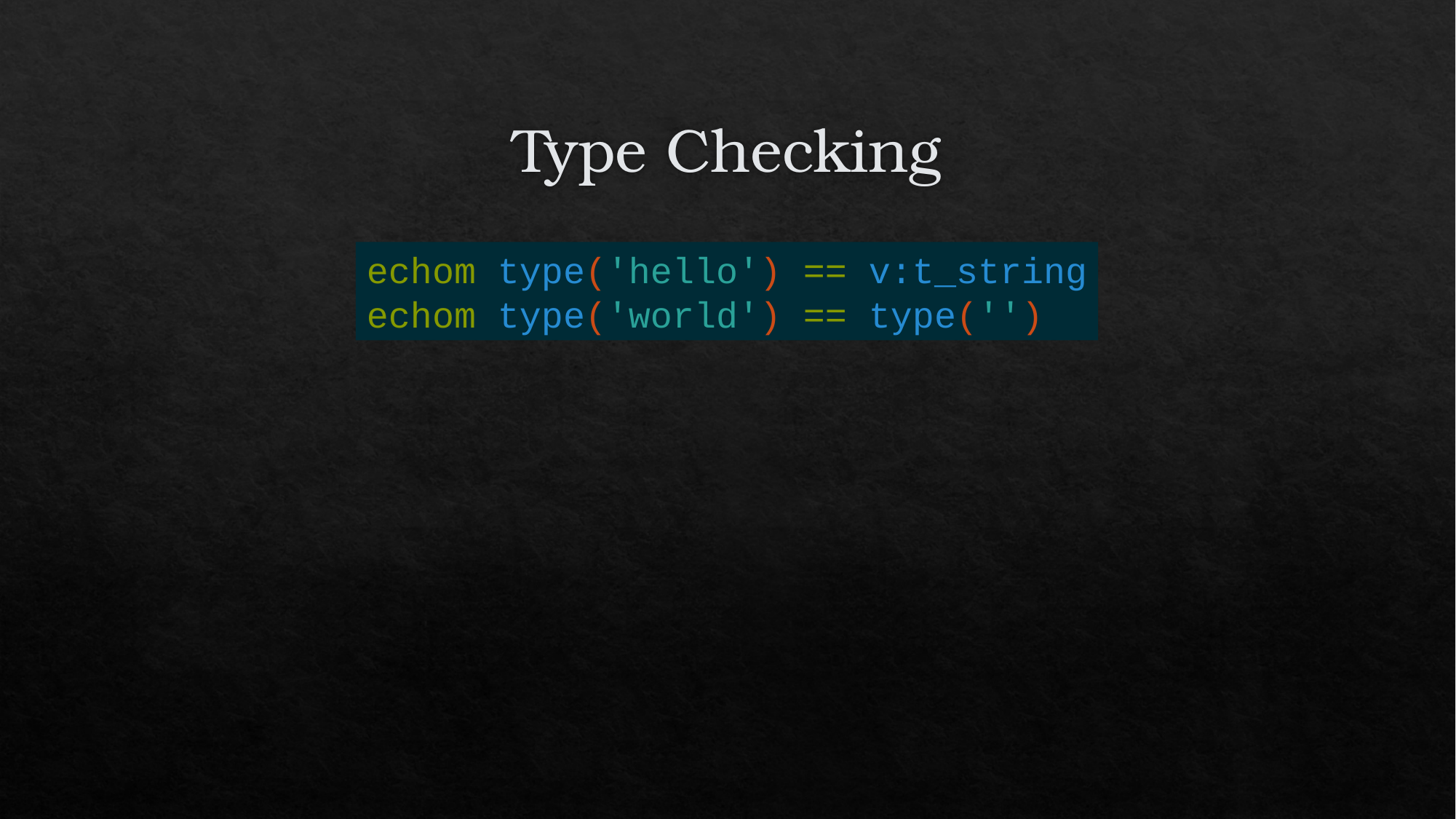

# Type Checking
echom type('hello') == v:t_string
echom type('world') == type('')